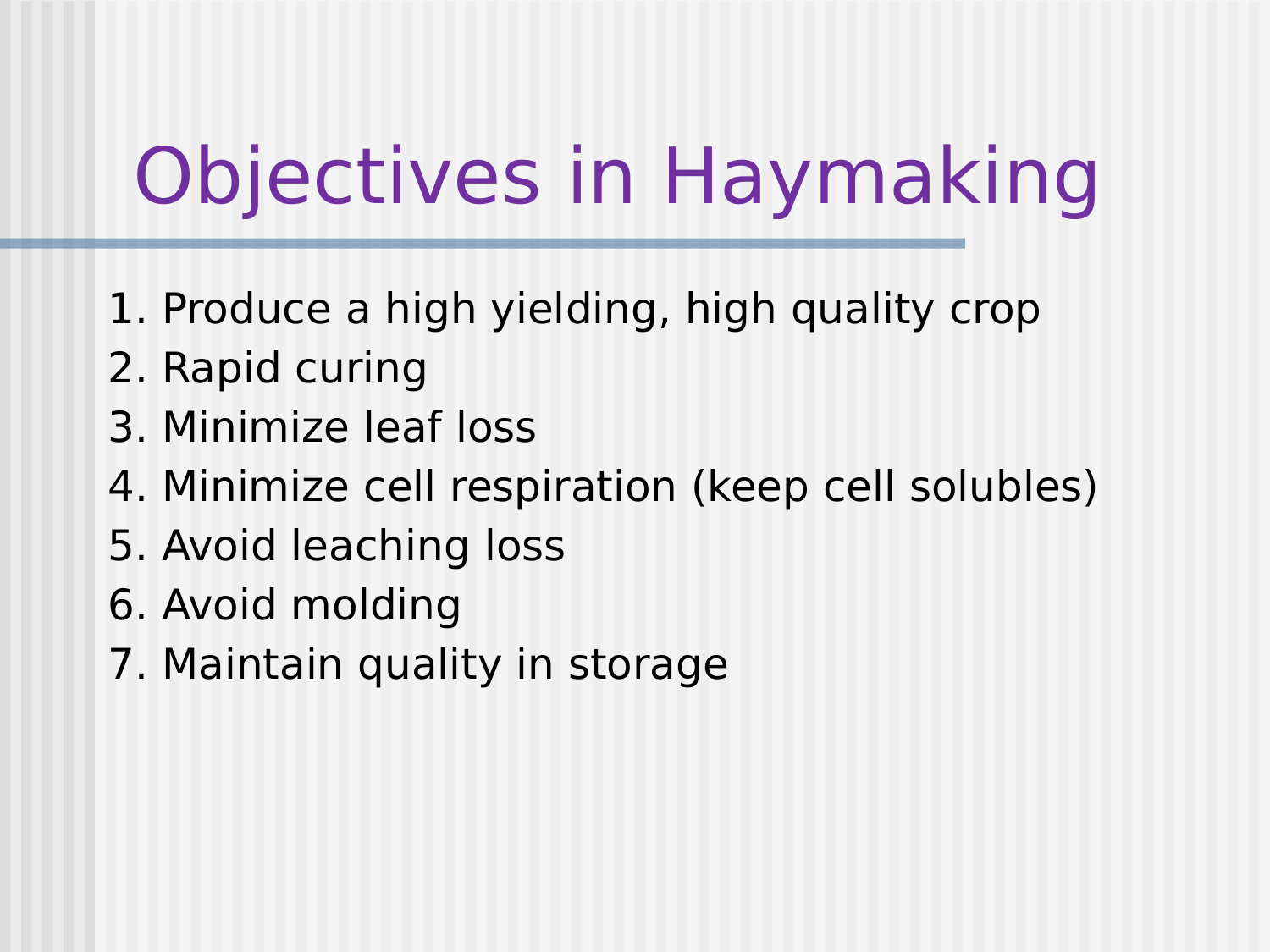

# Objectives in Haymaking
1. Produce a high yielding, high quality crop
2. Rapid curing
3. Minimize leaf loss
4. Minimize cell respiration (keep cell solubles)
5. Avoid leaching loss
6. Avoid molding
7. Maintain quality in storage